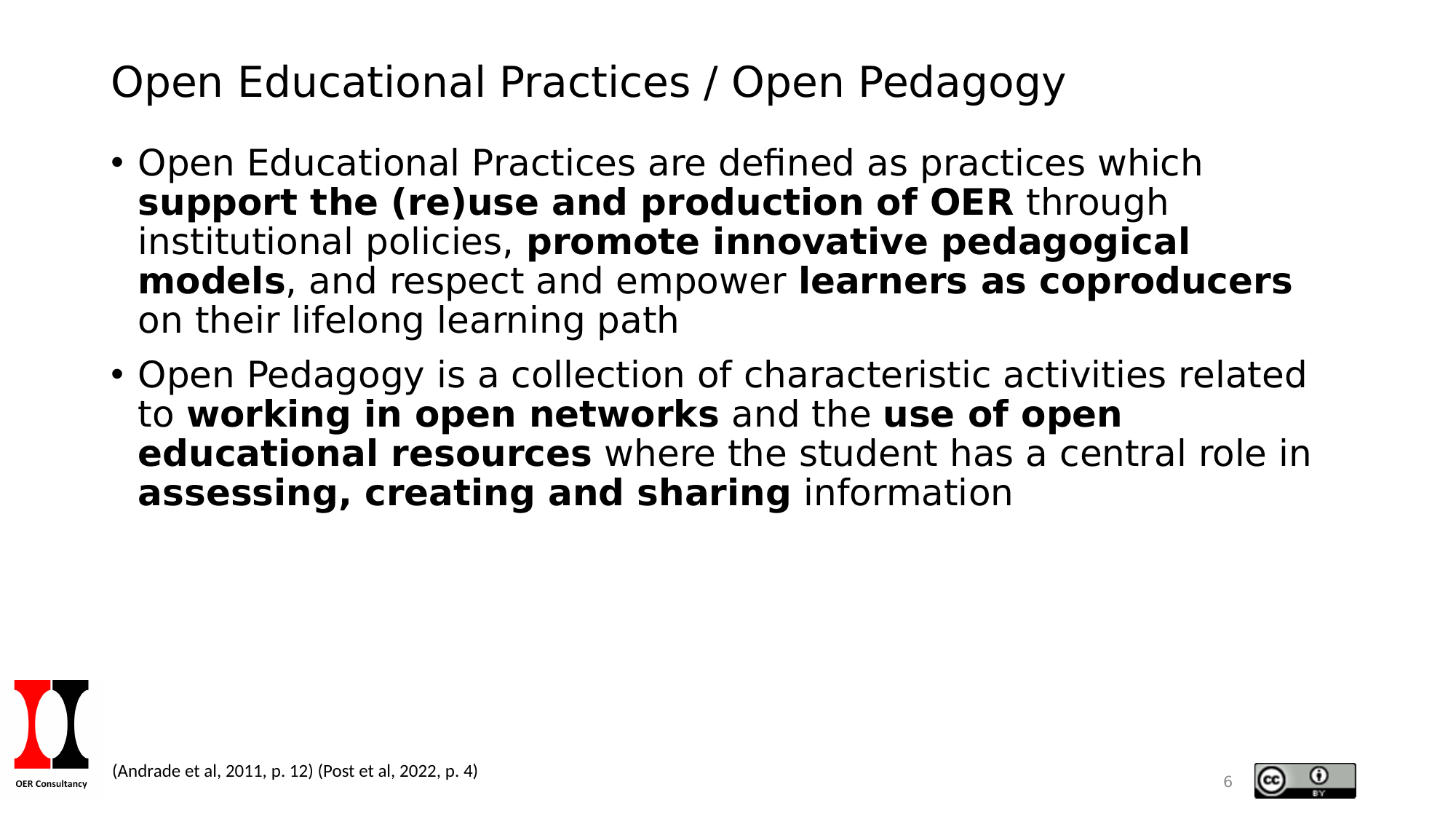

# Open Educational Practices / Open Pedagogy
Open Educational Practices are defined as practices which support the (re)use and production of OER through institutional policies, promote innovative pedagogical models, and respect and empower learners as coproducers on their lifelong learning path
Open Pedagogy is a collection of characteristic activities related to working in open networks and the use of open educational resources where the student has a central role in assessing, creating and sharing information
(Andrade et al, 2011, p. 12) (Post et al, 2022, p. 4)
6